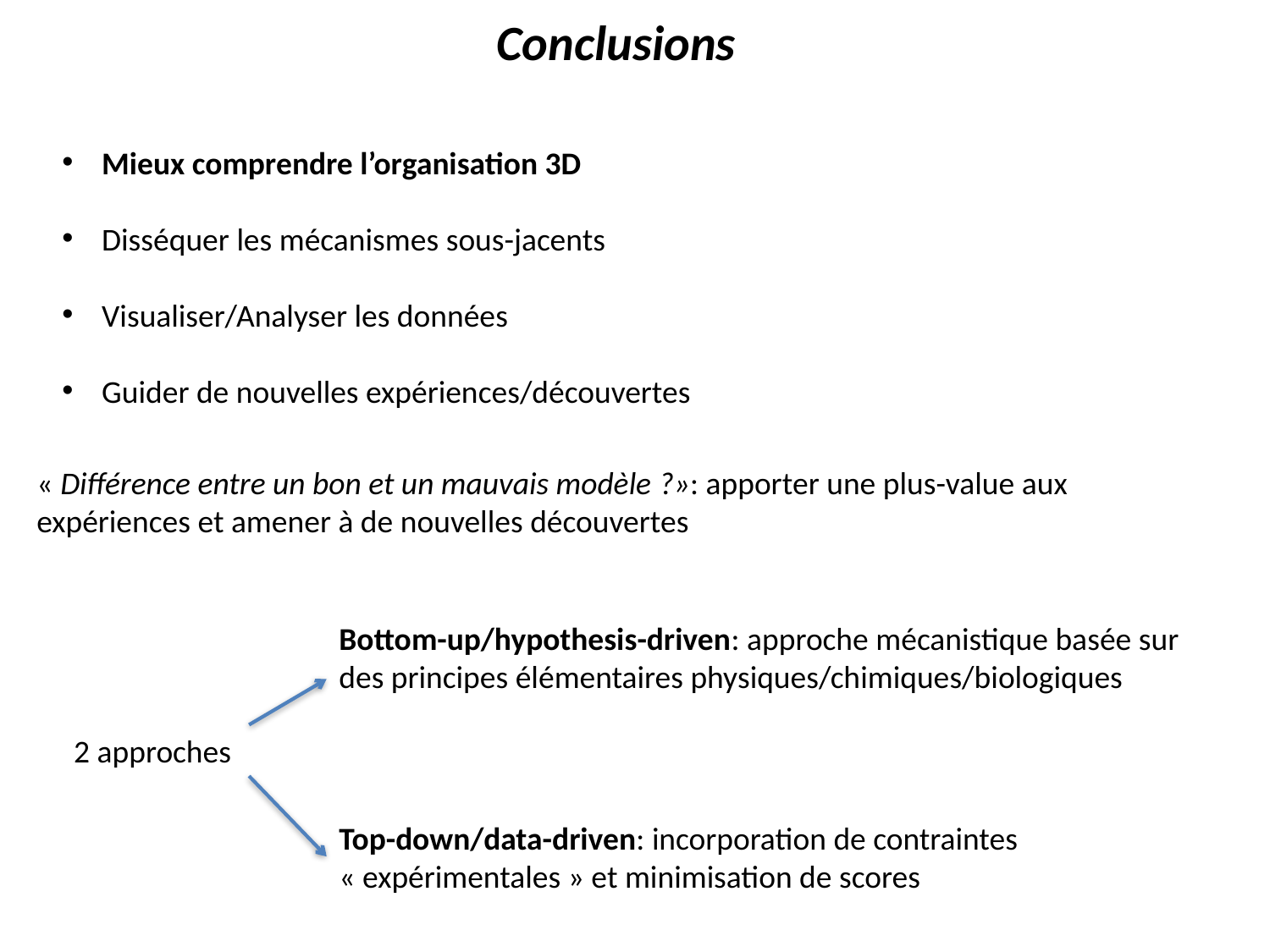

Conclusions
Mieux comprendre l’organisation 3D

Disséquer les mécanismes sous-jacents

Visualiser/Analyser les données

Guider de nouvelles expériences/découvertes
« Différence entre un bon et un mauvais modèle ?»: apporter une plus-value aux expériences et amener à de nouvelles découvertes
Bottom-up/hypothesis-driven: approche mécanistique basée sur des principes élémentaires physiques/chimiques/biologiques
2 approches
Top-down/data-driven: incorporation de contraintes « expérimentales » et minimisation de scores